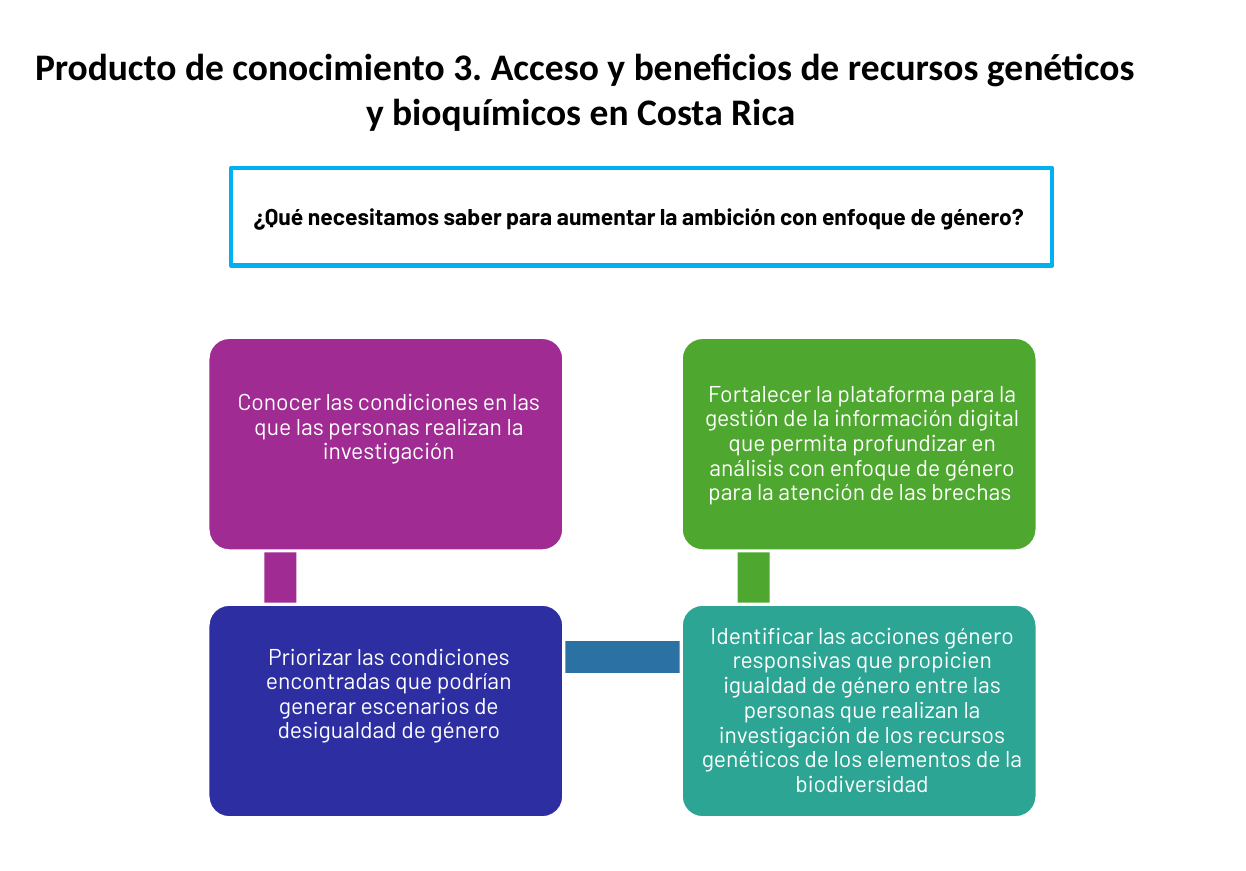

Producto de conocimiento 3. Acceso y beneficios de recursos genéticos y bioquímicos en Costa Rica

¿Qué necesitamos saber para aumentar la ambición con enfoque de género?

Conocer las condiciones en las que las personas realizan la investigación

Priorizar las condiciones encontradas que podrían generar escenarios de desigualdad de género

Identificar las acciones género responsivas que propicien igualdad de género entre las personas que realizan la investigación de los recursos genéticos de los elementos de la biodiversidad
Fortalecer la plataforma para la gestión de la información digital que permita profundizar en análisis con enfoque de género para la atención de las brechas